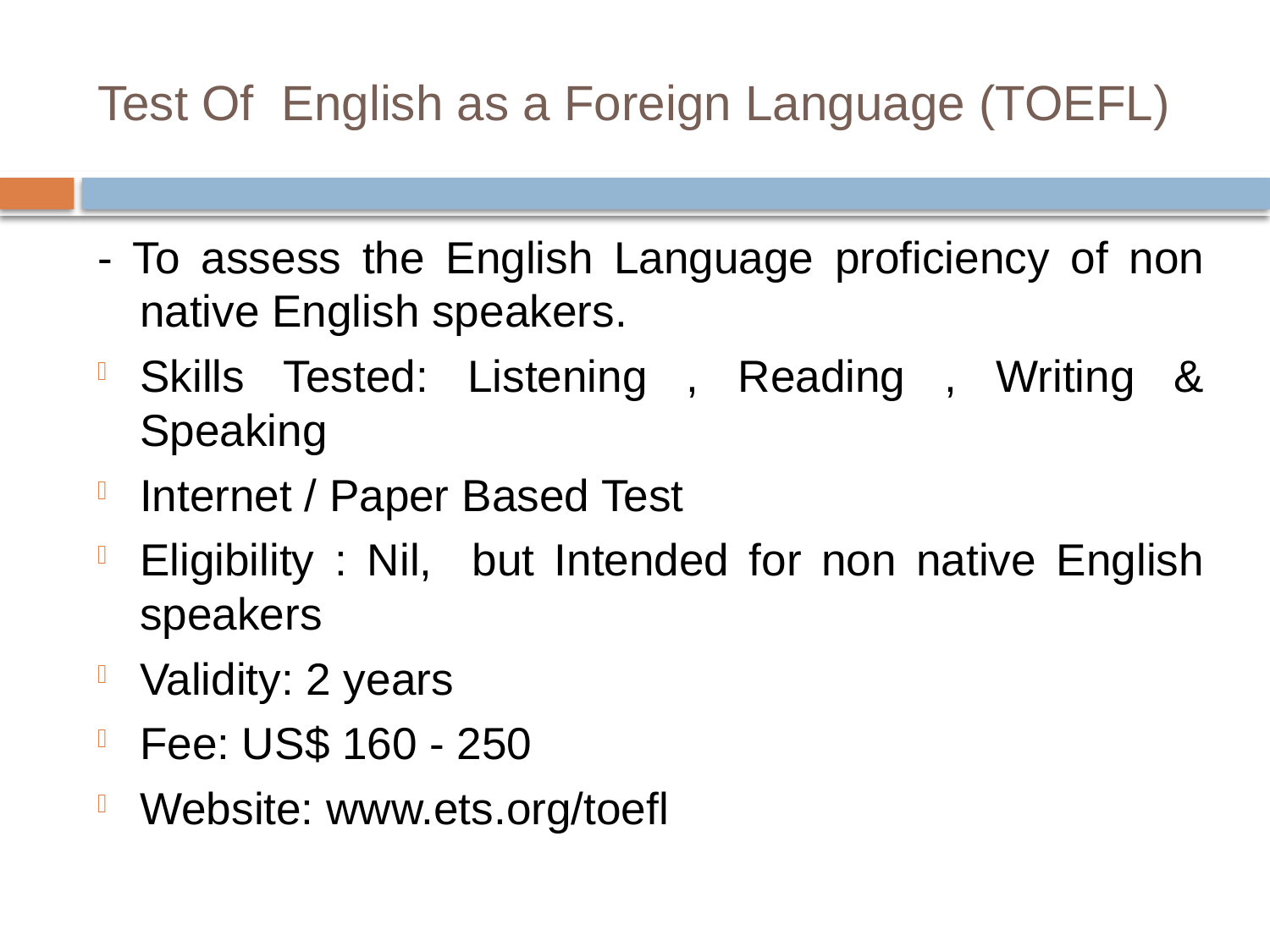

# Test Of  English as a Foreign Language (TOEFL)
- To assess the English Language proficiency of non native English speakers.
Skills Tested: Listening , Reading , Writing & Speaking
Internet / Paper Based Test
Eligibility : Nil,  but Intended for non native English speakers
Validity: 2 years
Fee: US$ 160 - 250
Website: www.ets.org/toefl